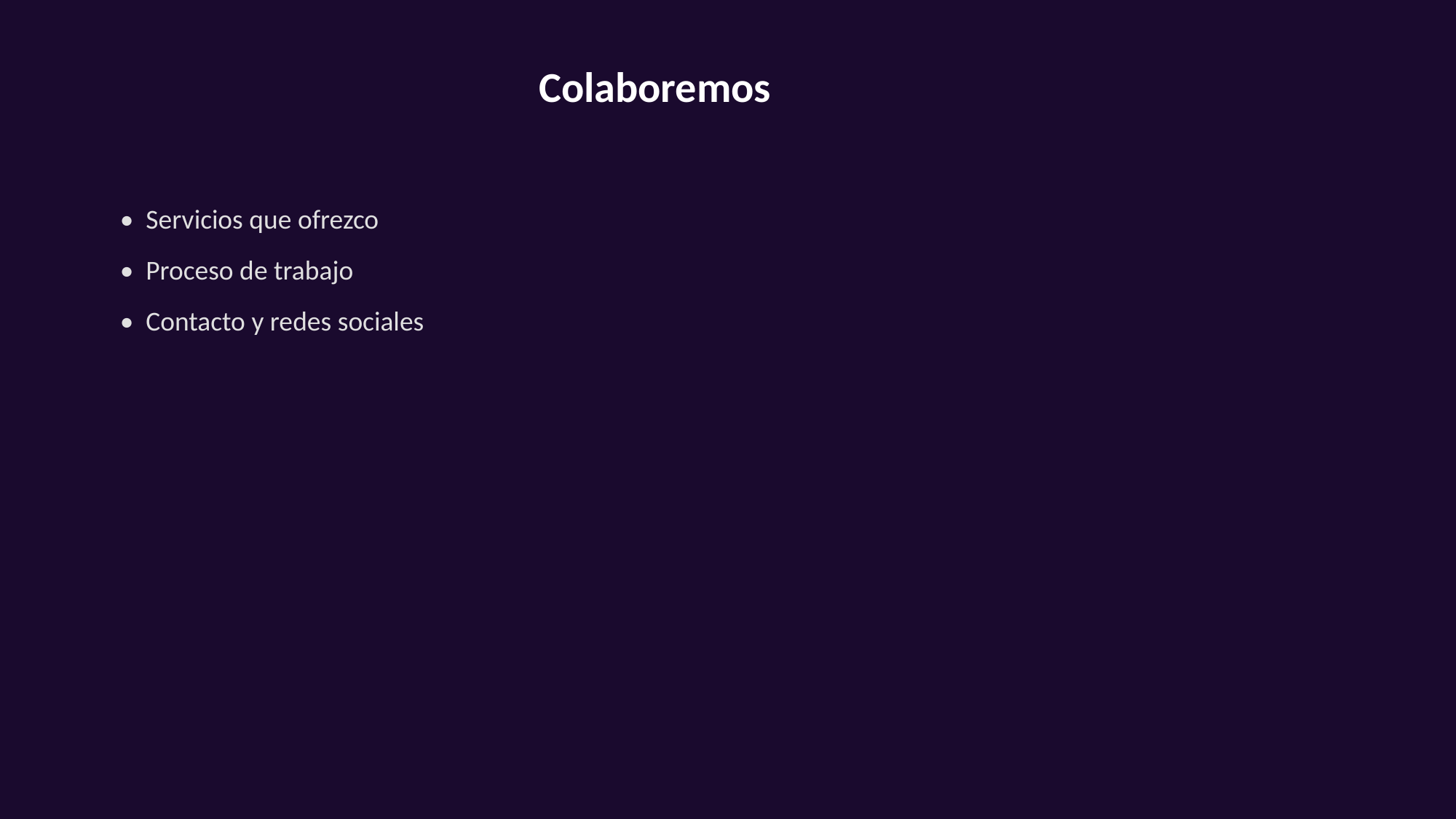

Colaboremos
•  Servicios que ofrezco
•  Proceso de trabajo
•  Contacto y redes sociales